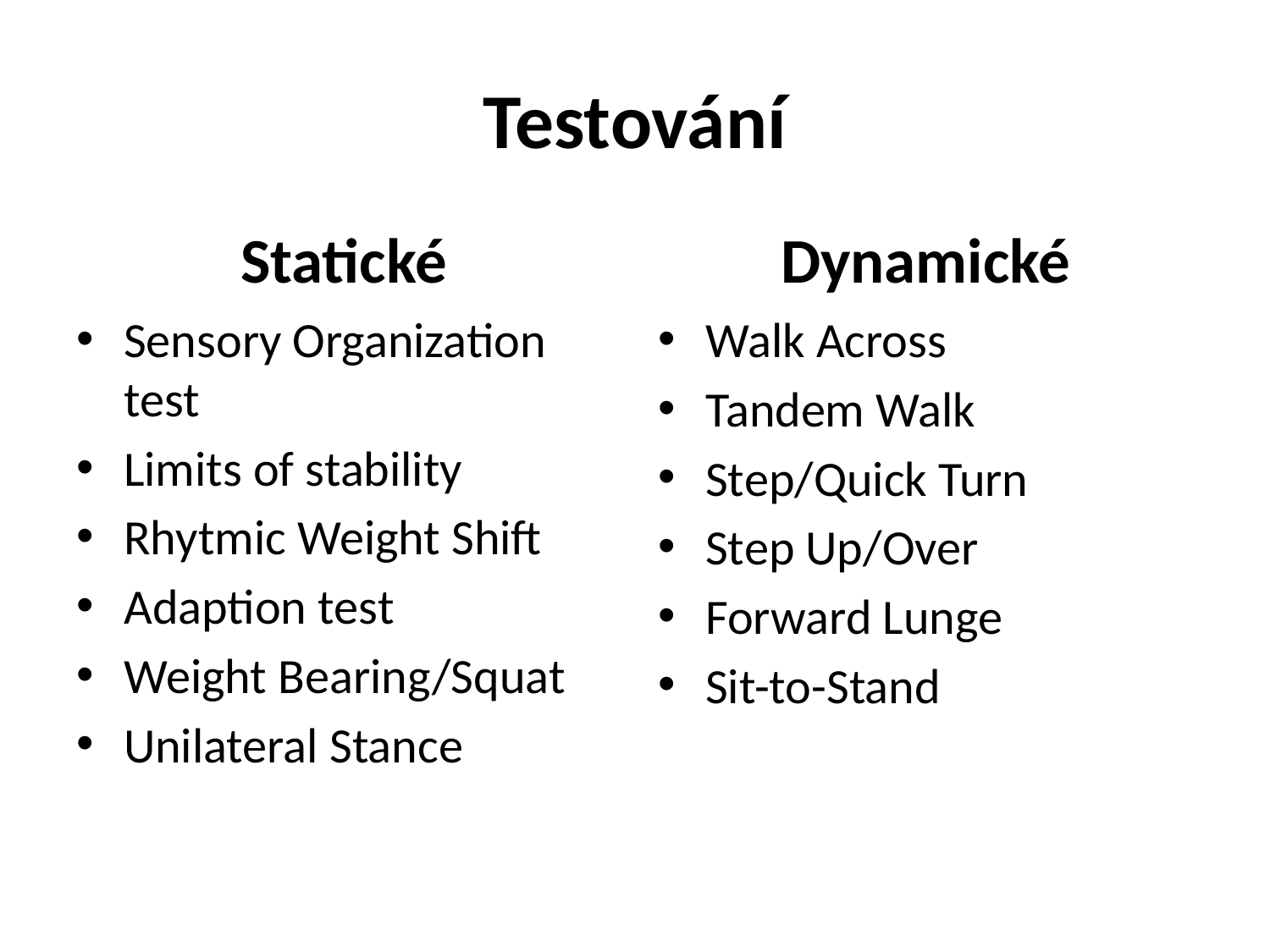

# Testování
Statické
Dynamické
Sensory Organization test
Limits of stability
Rhytmic Weight Shift
Adaption test
Weight Bearing/Squat
Unilateral Stance

Walk Across
Tandem Walk
Step/Quick Turn
Step Up/Over
Forward Lunge
Sit-to-Stand